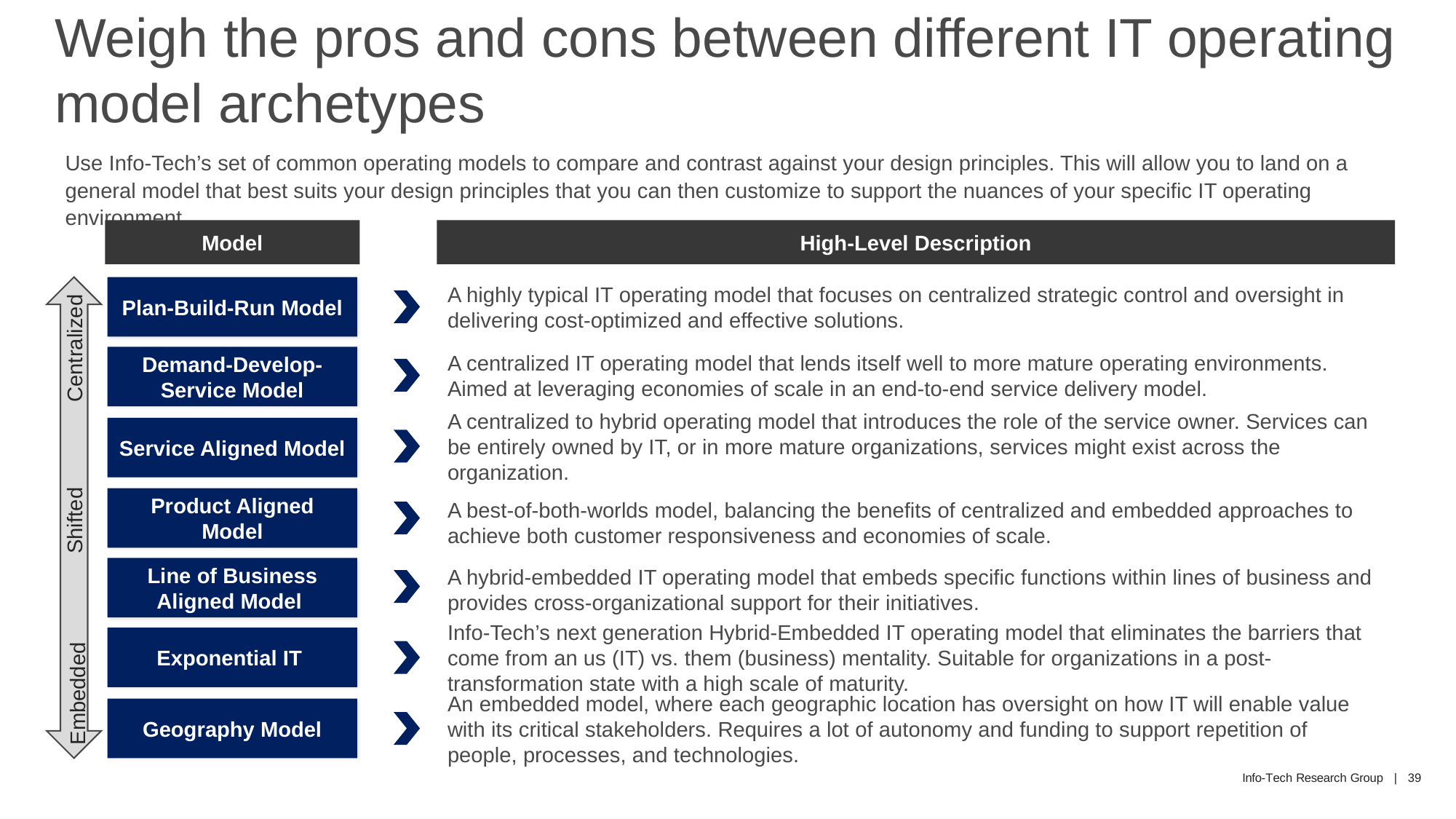

# Weigh the pros and cons between different IT operating model archetypes
Use Info-Tech’s set of common operating models to compare and contrast against your design principles. This will allow you to land on a general model that best suits your design principles that you can then customize to support the nuances of your specific IT operating environment.
Model
High-Level Description
Plan-Build-Run Model
A highly typical IT operating model that focuses on centralized strategic control and oversight in delivering cost-optimized and effective solutions.

A centralized IT operating model that lends itself well to more mature operating environments. Aimed at leveraging economies of scale in an end-to-end service delivery model.
Demand-Develop-Service Model

Product Aligned Model
A best-of-both-worlds model, balancing the benefits of centralized and embedded approaches to achieve both customer responsiveness and economies of scale.

Line of Business Aligned Model
A hybrid-embedded IT operating model that embeds specific functions within lines of business and provides cross-organizational support for their initiatives.

Exponential IT
Info-Tech’s next generation Hybrid-Embedded IT operating model that eliminates the barriers that come from an us (IT) vs. them (business) mentality. Suitable for organizations in a post-transformation state with a high scale of maturity.

Geography Model
An embedded model, where each geographic location has oversight on how IT will enable value with its critical stakeholders. Requires a lot of autonomy and funding to support repetition of people, processes, and technologies.

A centralized to hybrid operating model that introduces the role of the service owner. Services can be entirely owned by IT, or in more mature organizations, services might exist across the organization.
Service Aligned Model

Embedded
Centralized
Shifted